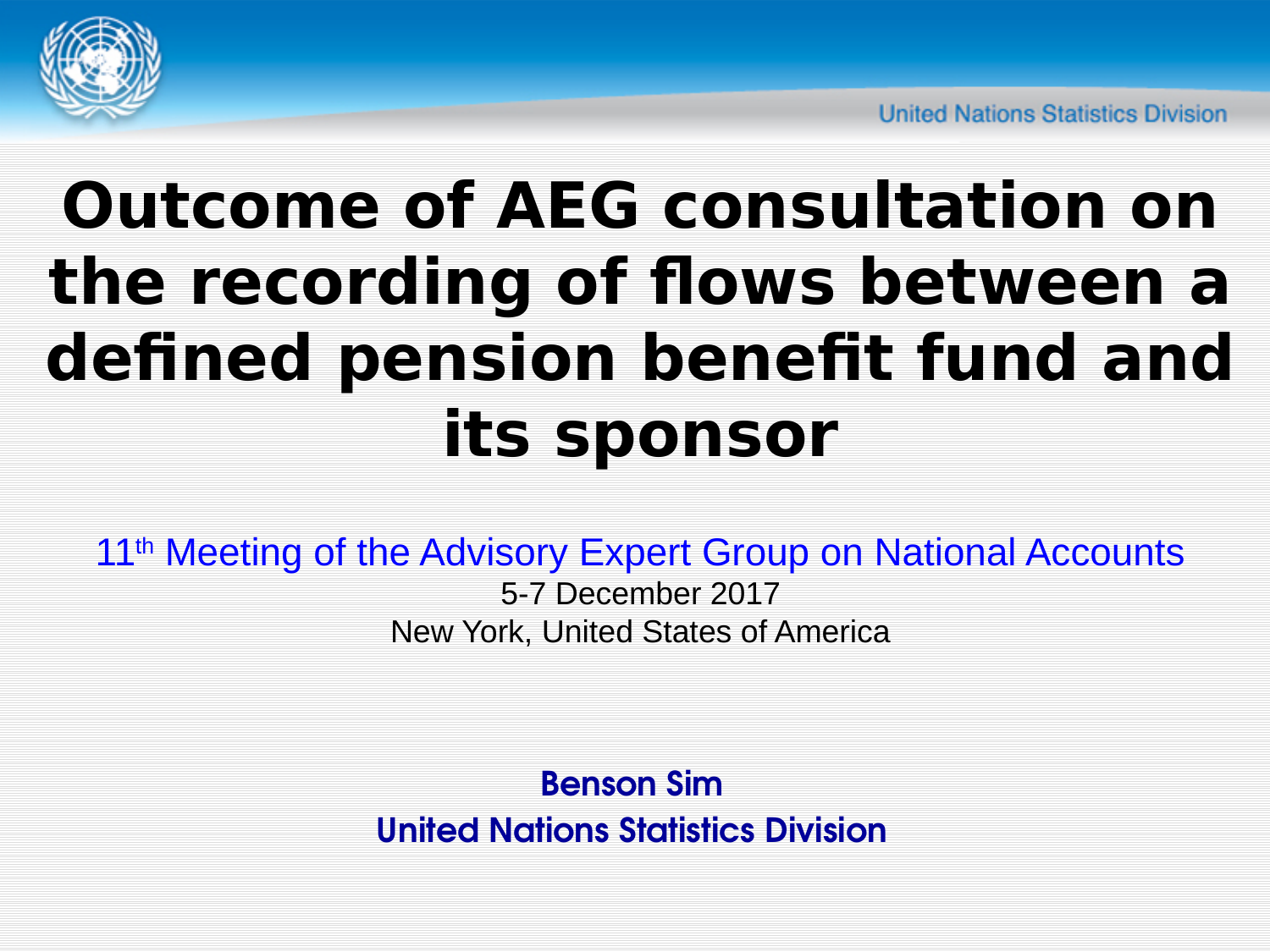

Outcome of AEG consultation on the recording of flows between a
defined pension benefit fund and its sponsor
11th Meeting of the Advisory Expert Group on National Accounts
5-7 December 2017
New York, United States of America
Benson Sim
United Nations Statistics Division